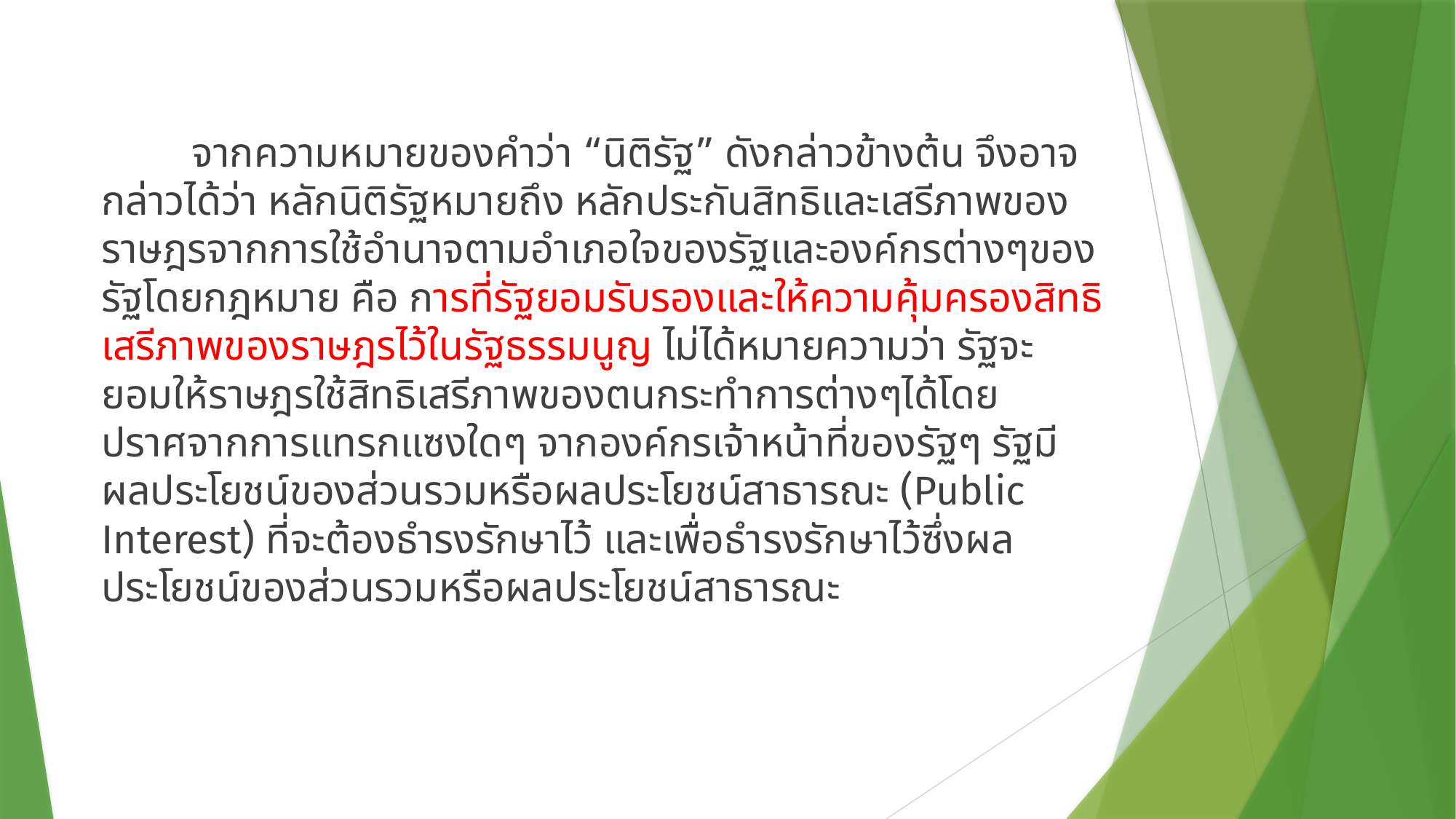

จากความหมายของคำว่า “นิติรัฐ” ดังกล่าวข้างต้น จึงอาจกล่าวได้ว่า หลักนิติรัฐหมายถึง หลักประกันสิทธิและเสรีภาพของราษฎรจากการใช้อำนาจตามอำเภอใจของรัฐและองค์กรต่างๆของรัฐโดยกฎหมาย คือ การที่รัฐยอมรับรองและให้ความคุ้มครองสิทธิเสรีภาพของราษฎรไว้ในรัฐธรรมนูญ ไม่ได้หมายความว่า รัฐจะยอมให้ราษฎรใช้สิทธิเสรีภาพของตนกระทำการต่างๆได้โดยปราศจากการแทรกแซงใดๆ จากองค์กรเจ้าหน้าที่ของรัฐๆ รัฐมีผลประโยชน์ของส่วนรวมหรือผลประโยชน์สาธารณะ (Public Interest) ที่จะต้องธำรงรักษาไว้ และเพื่อธำรงรักษาไว้ซึ่งผลประโยชน์ของส่วนรวมหรือผลประโยชน์สาธารณะ